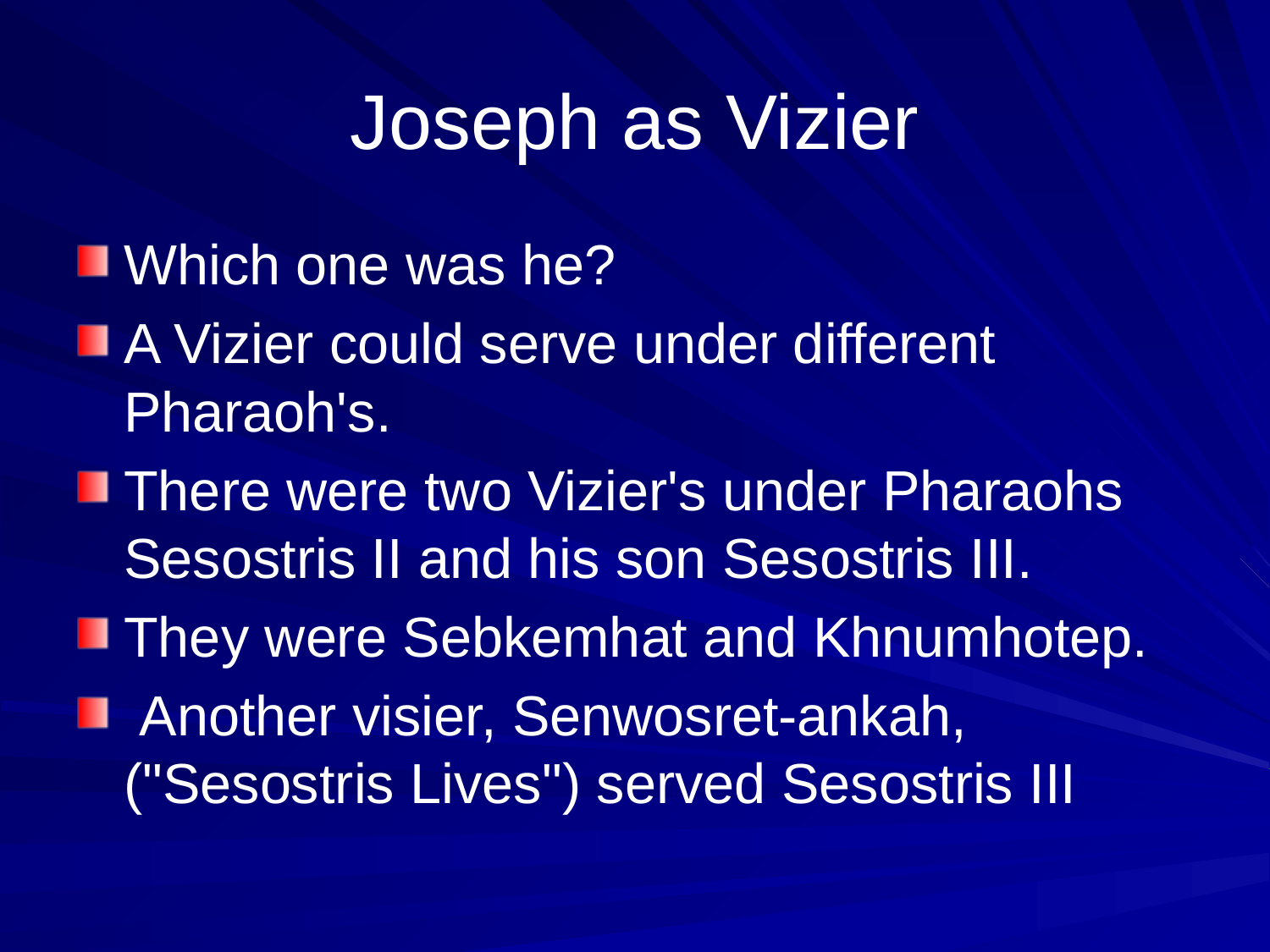

# Joseph as Vizier
Which one was he?
A Vizier could serve under different Pharaoh's.
There were two Vizier's under Pharaohs Sesostris II and his son Sesostris III.
They were Sebkemhat and Khnumhotep.
 Another visier, Senwosret-ankah, ("Sesostris Lives") served Sesostris III